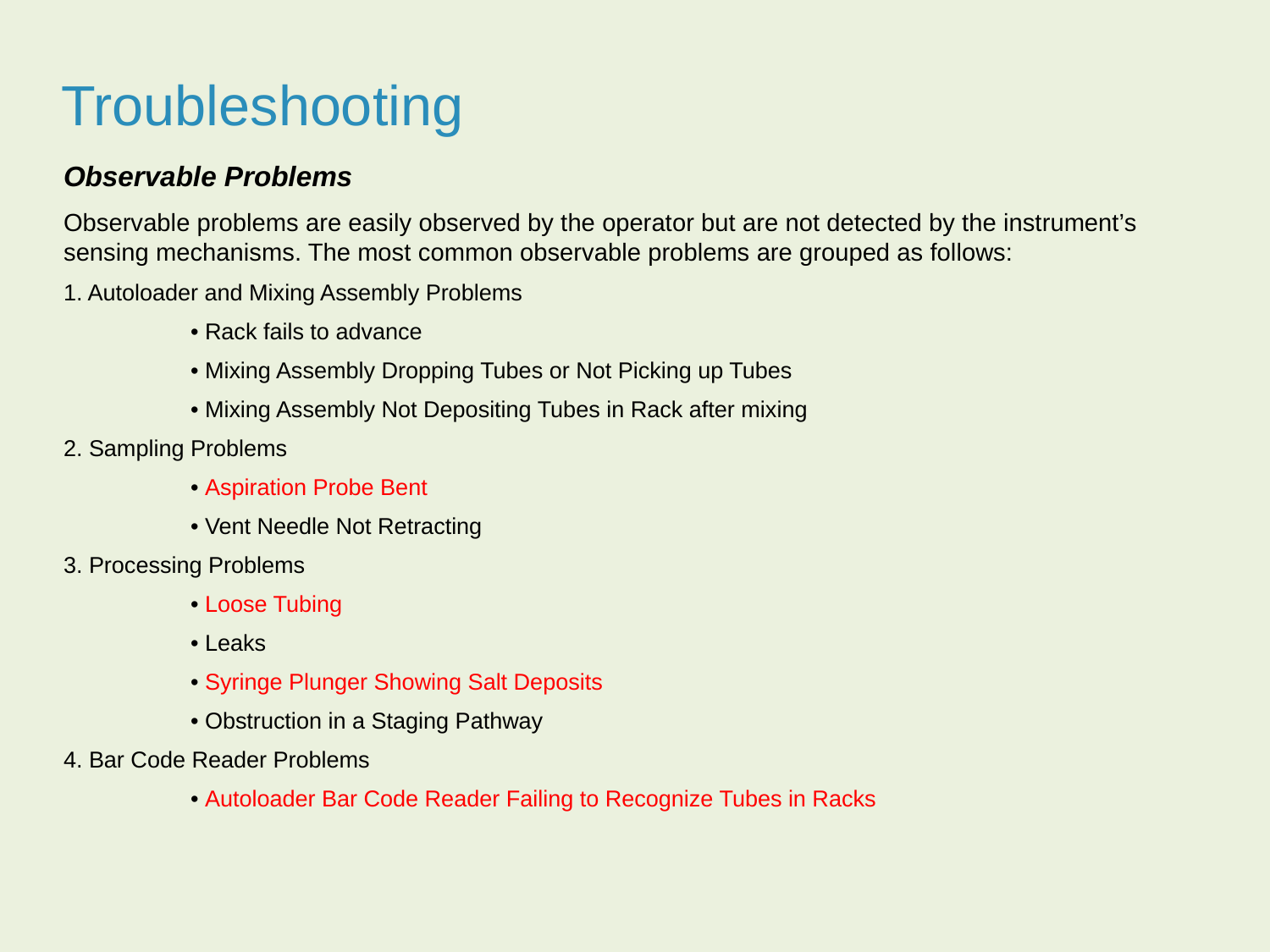

Troubleshooting
Observable Problems
Observable problems are easily observed by the operator but are not detected by the instrument’s sensing mechanisms. The most common observable problems are grouped as follows:
1. Autoloader and Mixing Assembly Problems
	• Rack fails to advance
	• Mixing Assembly Dropping Tubes or Not Picking up Tubes
	• Mixing Assembly Not Depositing Tubes in Rack after mixing
2. Sampling Problems
	• Aspiration Probe Bent
	• Vent Needle Not Retracting
3. Processing Problems
	• Loose Tubing
	• Leaks
	• Syringe Plunger Showing Salt Deposits
	• Obstruction in a Staging Pathway
4. Bar Code Reader Problems
	• Autoloader Bar Code Reader Failing to Recognize Tubes in Racks